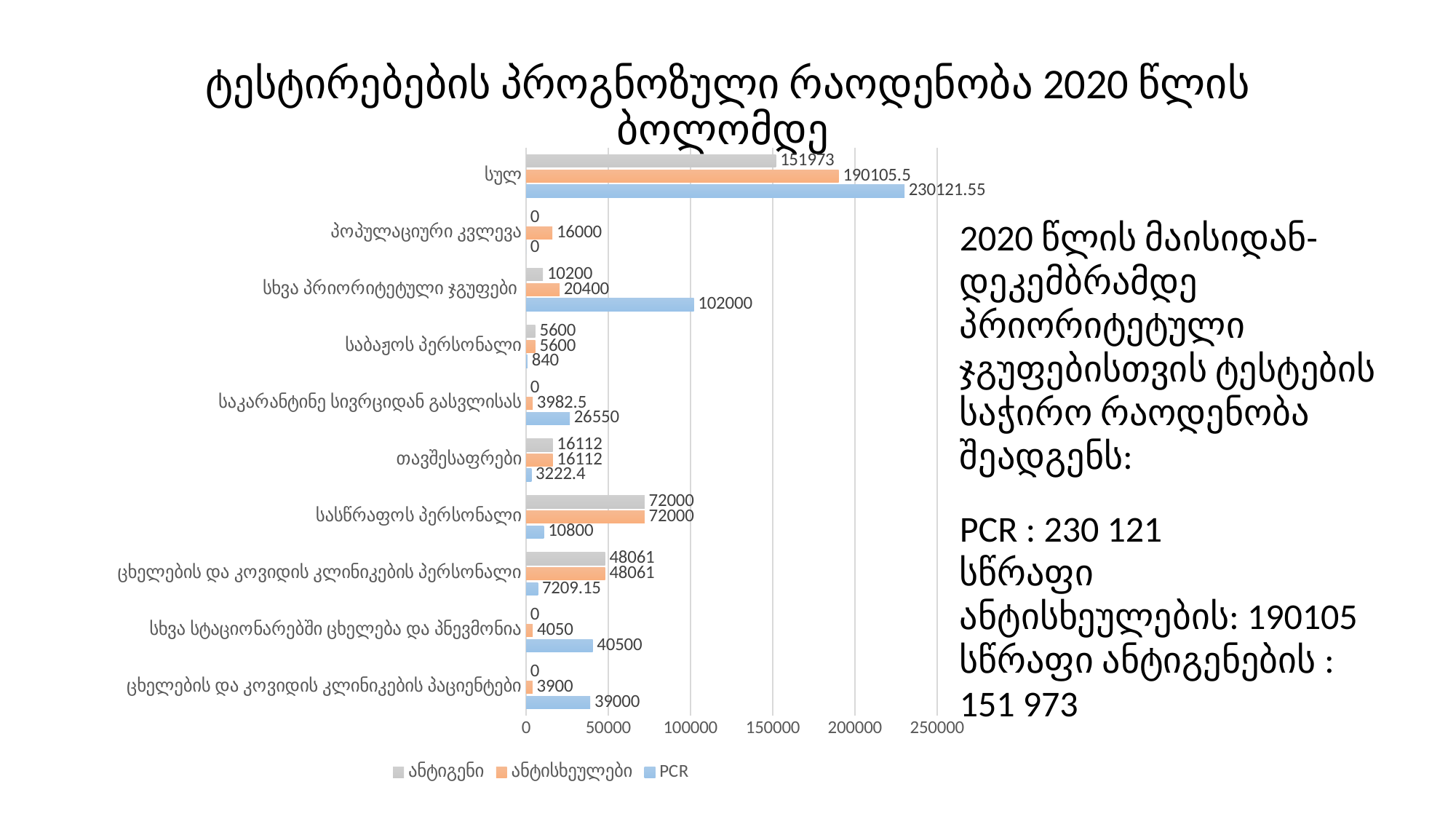

# ტესტირებების პროგნოზული რაოდენობა 2020 წლის ბოლომდე

[unsupported chart]

2020 წლის მაისიდან-დეკემბრამდე პრიორიტეტული ჯგუფებისთვის ტესტების საჭირო რაოდენობა შეადგენს:
PCR : 230 121
სწრაფი ანტისხეულების: 190105
სწრაფი ანტიგენების : 151 973